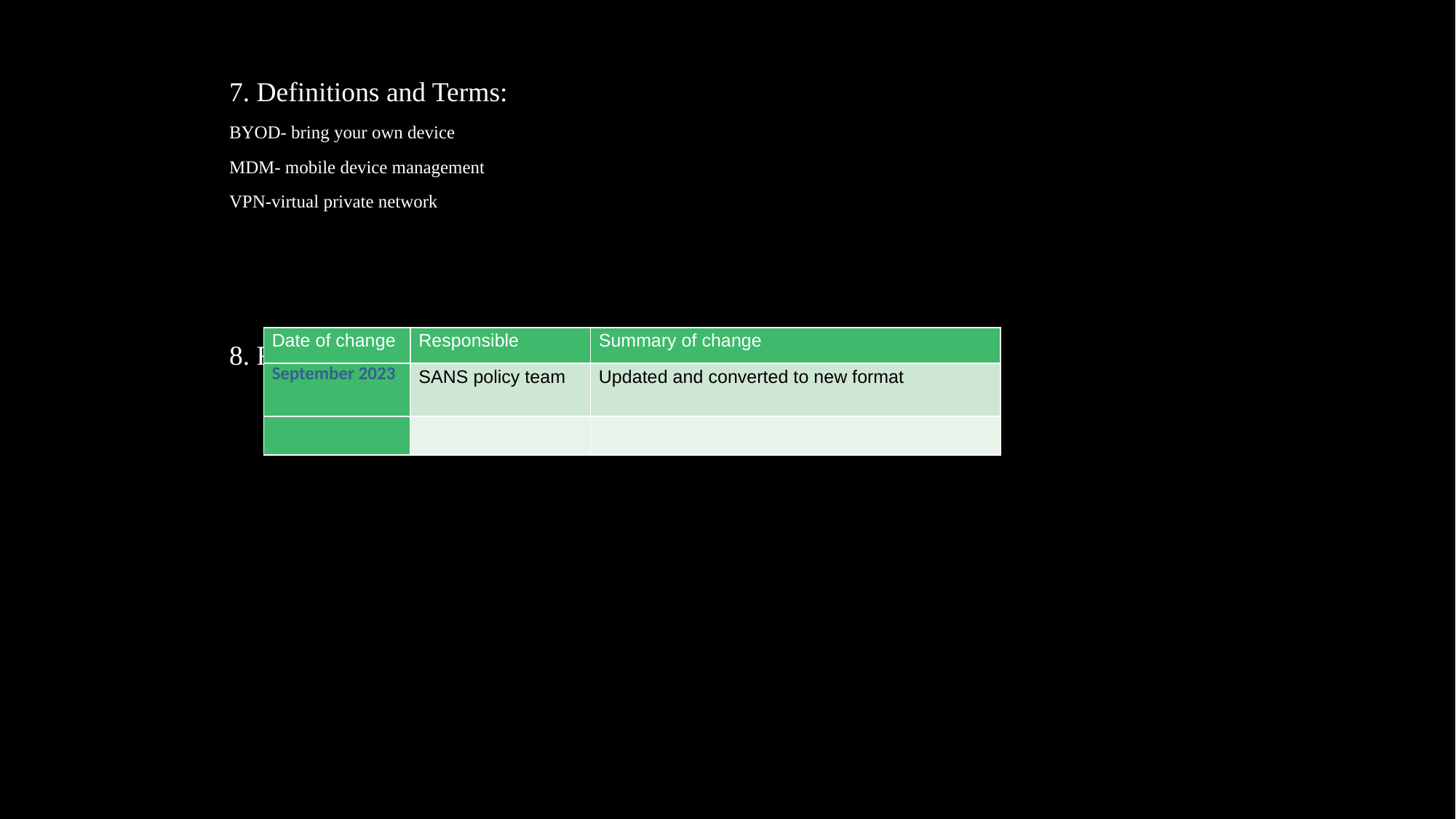

7. Definitions and Terms:
BYOD- bring your own device
MDM- mobile device management
VPN-virtual private network

8. Revision History:

| Date of change | Responsible | Summary of change |
| --- | --- | --- |
| September 2023 | SANS policy team | Updated and converted to new format |
|  |  |  |